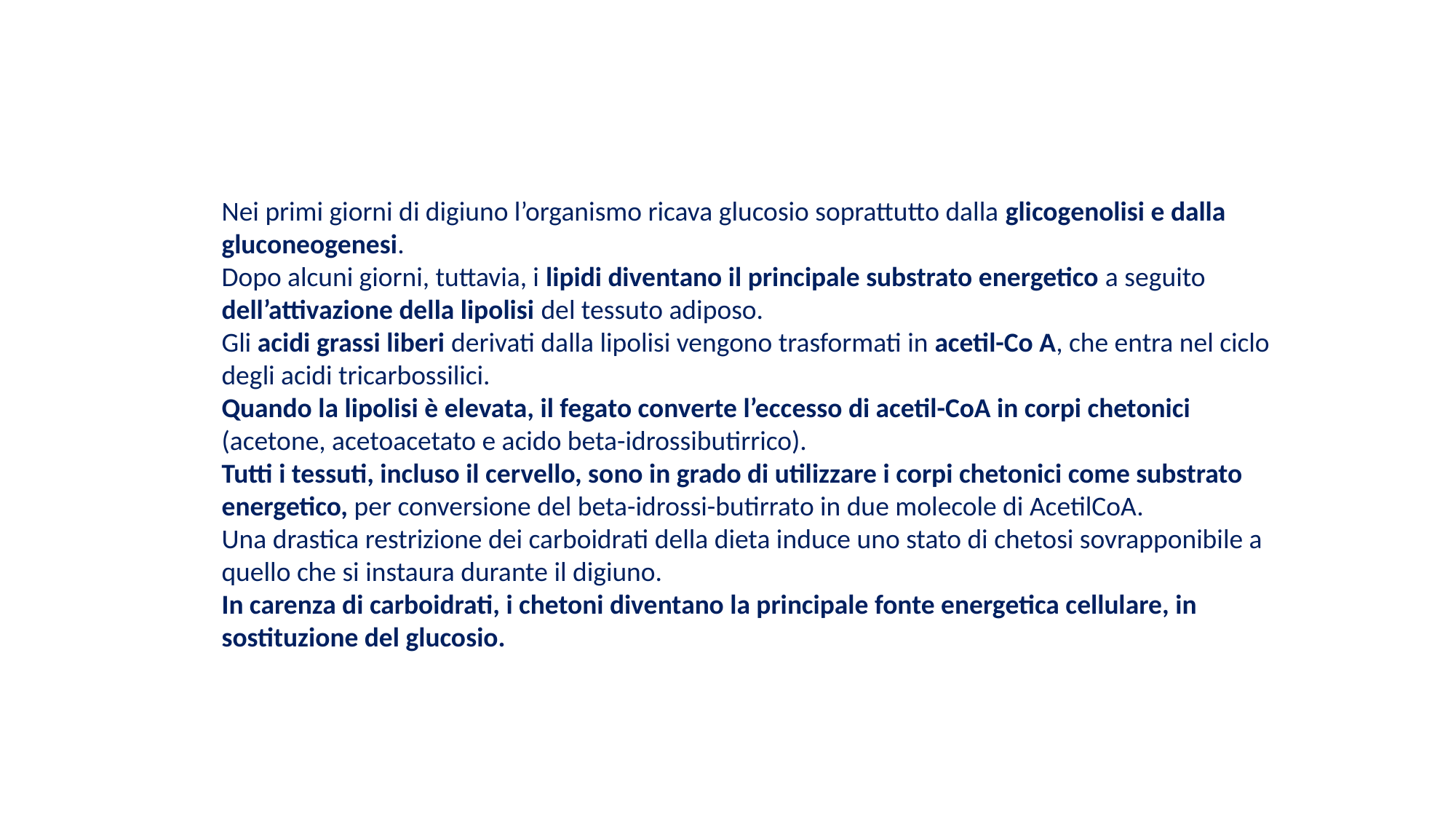

Nei primi giorni di digiuno l’organismo ricava glucosio soprattutto dalla glicogenolisi e dalla gluconeogenesi.
Dopo alcuni giorni, tuttavia, i lipidi diventano il principale substrato energetico a seguito dell’attivazione della lipolisi del tessuto adiposo.
Gli acidi grassi liberi derivati dalla lipolisi vengono trasformati in acetil-Co A, che entra nel ciclo degli acidi tricarbossilici.
Quando la lipolisi è elevata, il fegato converte l’eccesso di acetil-CoA in corpi chetonici (acetone, acetoacetato e acido beta-idrossibutirrico).
Tutti i tessuti, incluso il cervello, sono in grado di utilizzare i corpi chetonici come substrato energetico, per conversione del beta-idrossi-butirrato in due molecole di AcetilCoA.
Una drastica restrizione dei carboidrati della dieta induce uno stato di chetosi sovrapponibile a quello che si instaura durante il digiuno.
In carenza di carboidrati, i chetoni diventano la principale fonte energetica cellulare, in sostituzione del glucosio.